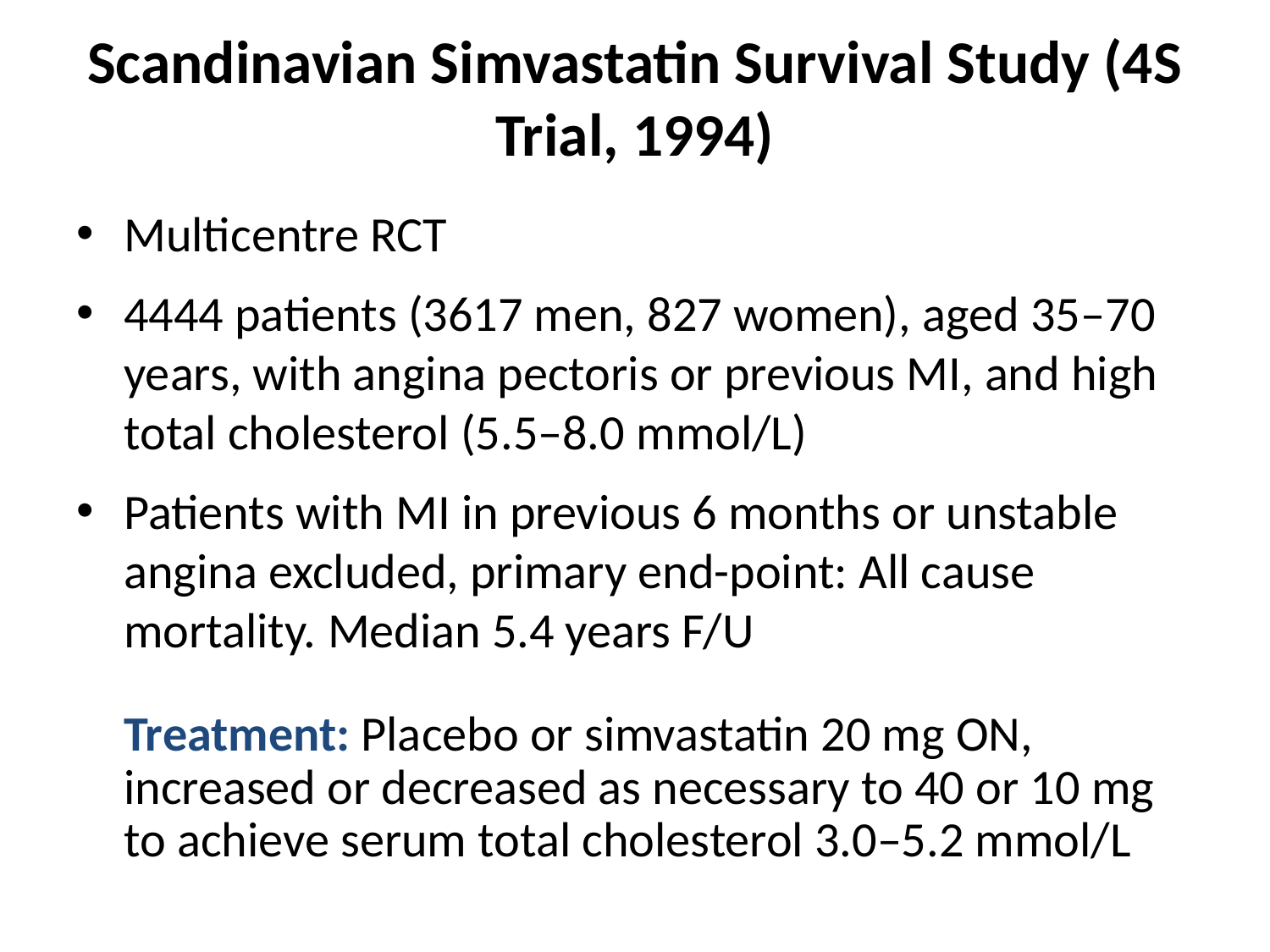

# Scandinavian Simvastatin Survival Study (4S Trial, 1994)
Multicentre RCT
4444 patients (3617 men, 827 women), aged 35–70 years, with angina pectoris or previous MI, and high total cholesterol (5.5–8.0 mmol/L)
Patients with MI in previous 6 months or unstable angina excluded, primary end-point: All cause mortality. Median 5.4 years F/U

	Treatment: Placebo or simvastatin 20 mg ON, increased or decreased as necessary to 40 or 10 mg to achieve serum total cholesterol 3.0–5.2 mmol/L